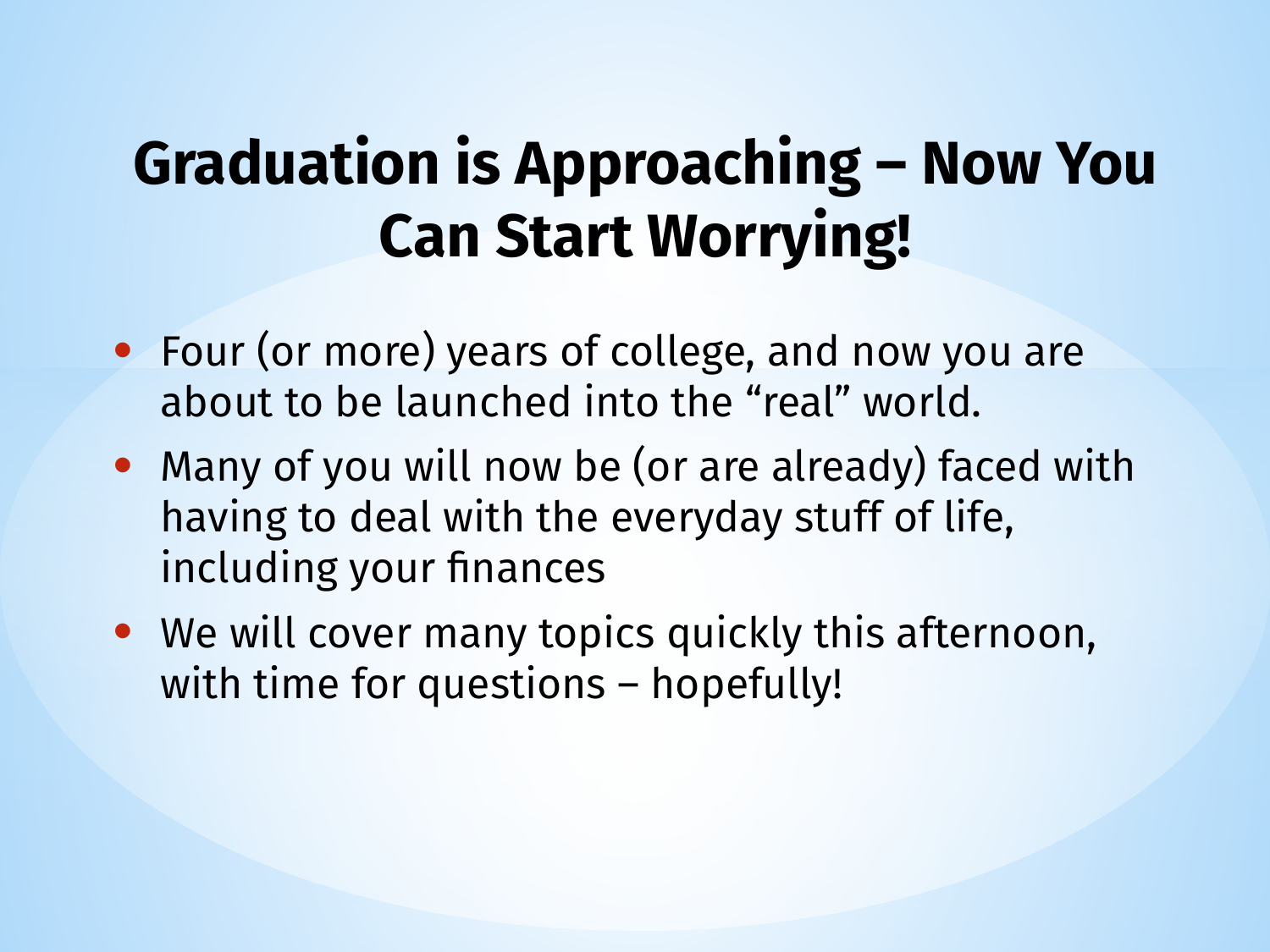

# Graduation is Approaching – Now You Can Start Worrying!
Four (or more) years of college, and now you are about to be launched into the “real” world.
Many of you will now be (or are already) faced with having to deal with the everyday stuff of life, including your finances
We will cover many topics quickly this afternoon, with time for questions – hopefully!